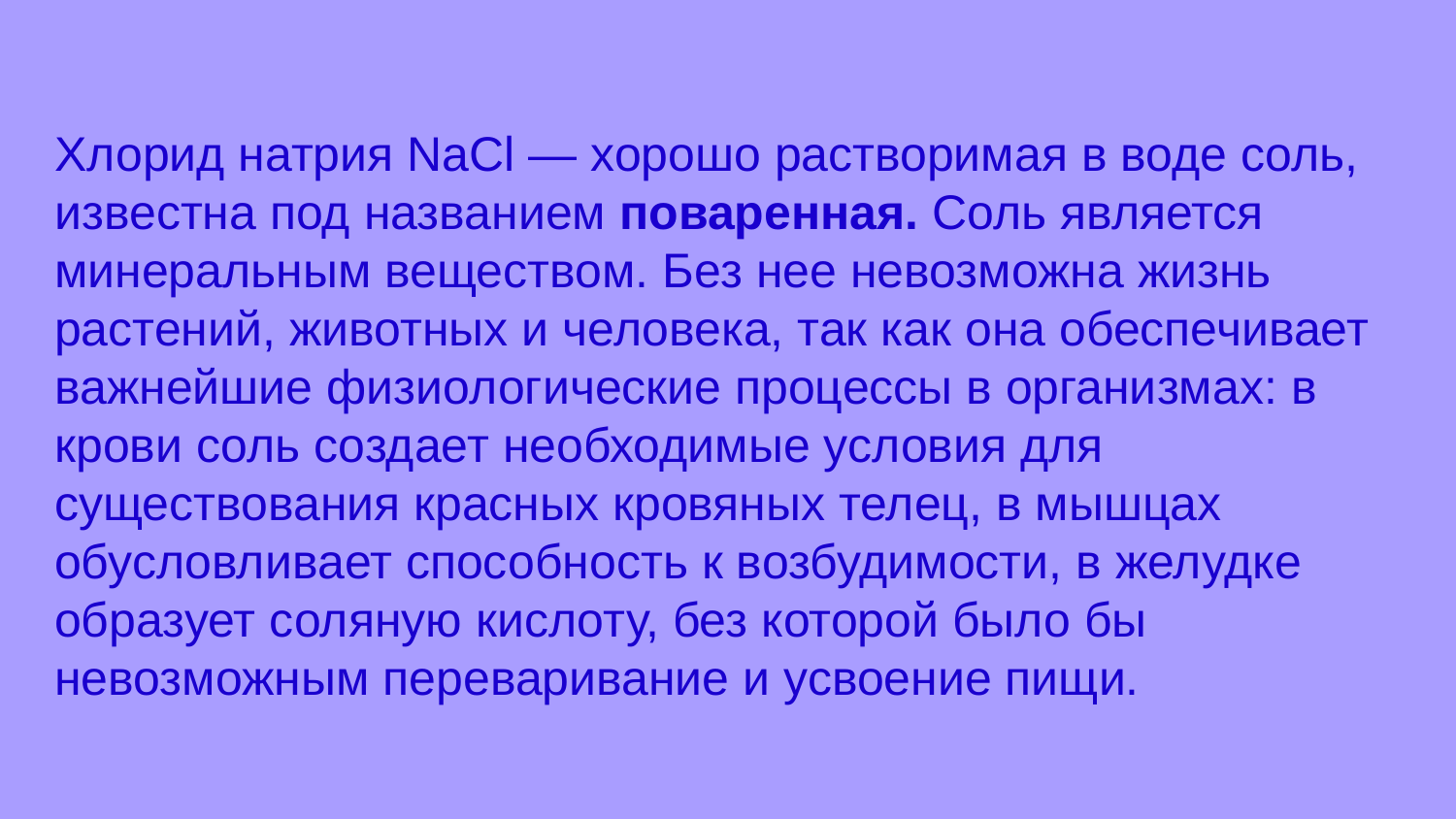

# Хлорид натрия NaCl — хорошо растворимая в воде соль, известна под названием поваренная. Соль является минеральным веществом. Без нее невозможна жизнь растений, животных и человека, так как она обеспечивает важнейшие физиологические процессы в организмах: в крови соль создает необходимые условия для существования красных кровяных телец, в мышцах обусловливает способность к возбудимости, в желудке образует соляную кислоту, без которой было бы невозможным переваривание и усвоение пищи.